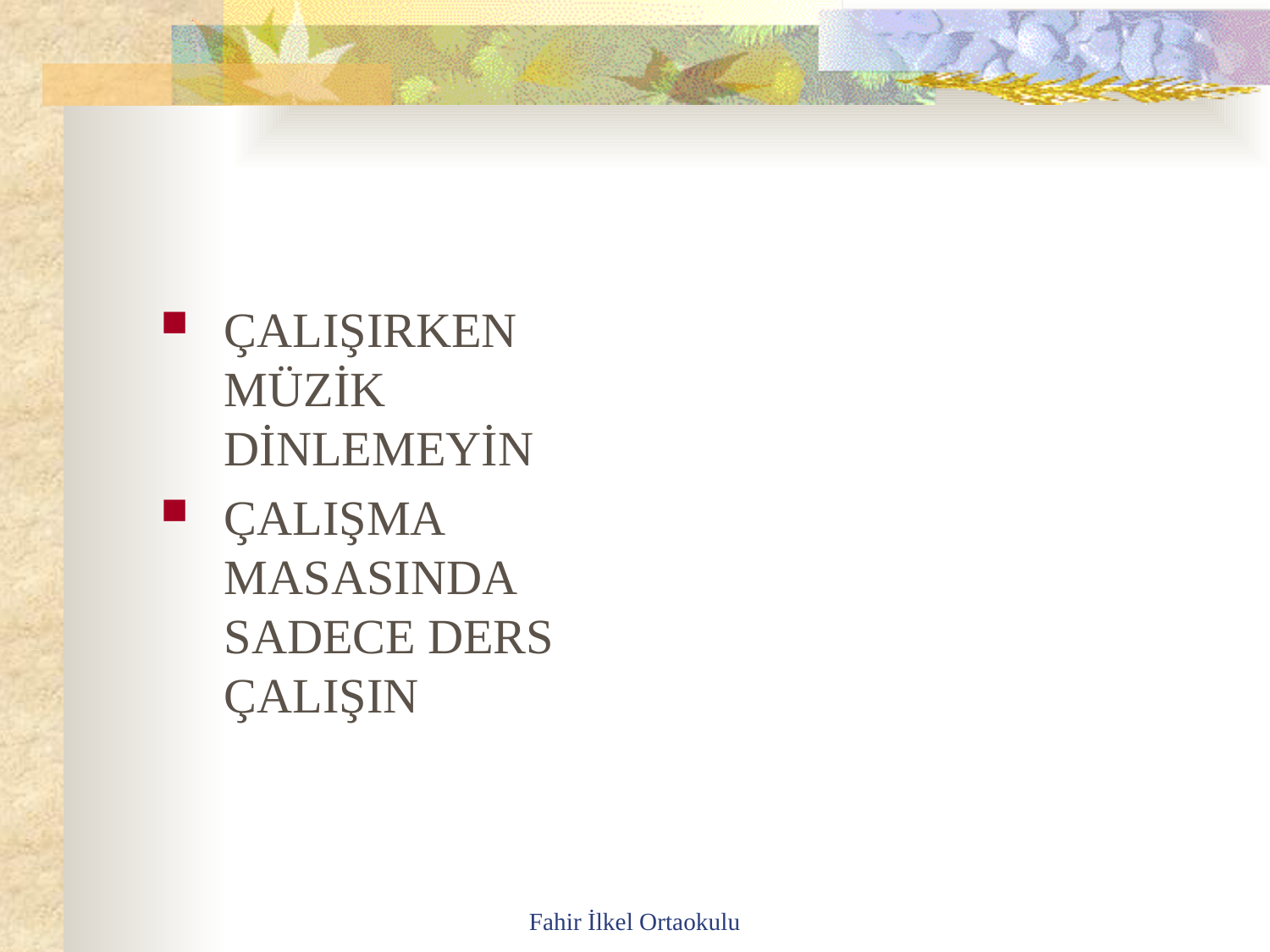

#
ÇALIŞIRKEN MÜZİK DİNLEMEYİN
ÇALIŞMA MASASINDA SADECE DERS ÇALIŞIN

Fahir İlkel Ortaokulu